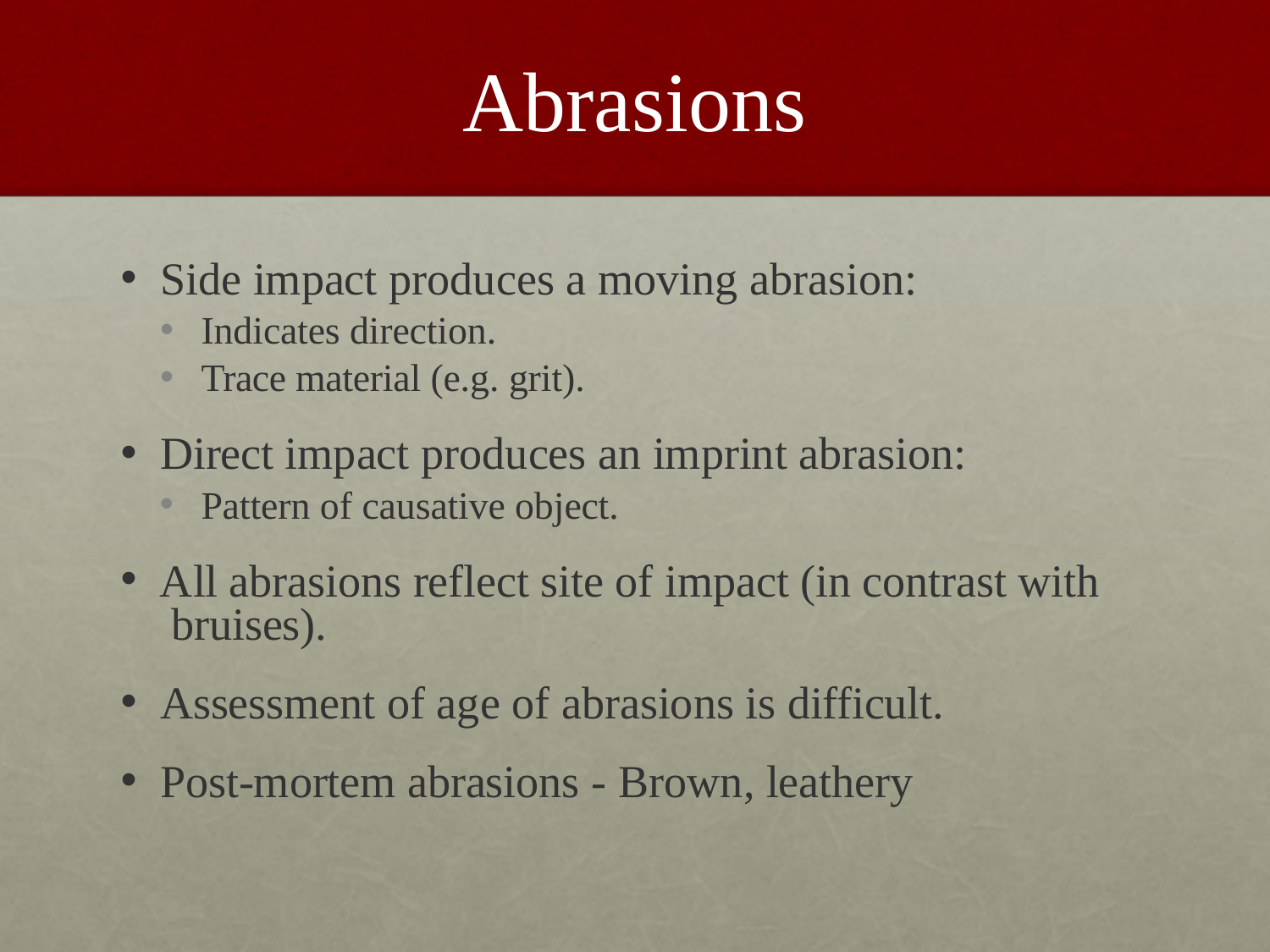

# Abrasions
Side impact produces a moving abrasion:
•
•
Indicates direction.  Trace material (e.g. grit).
Direct impact produces an imprint abrasion:
Pattern of causative object.
All abrasions reflect site of impact (in contrast with  bruises).
Assessment of age of abrasions is difficult.
Post-mortem abrasions - Brown, leathery